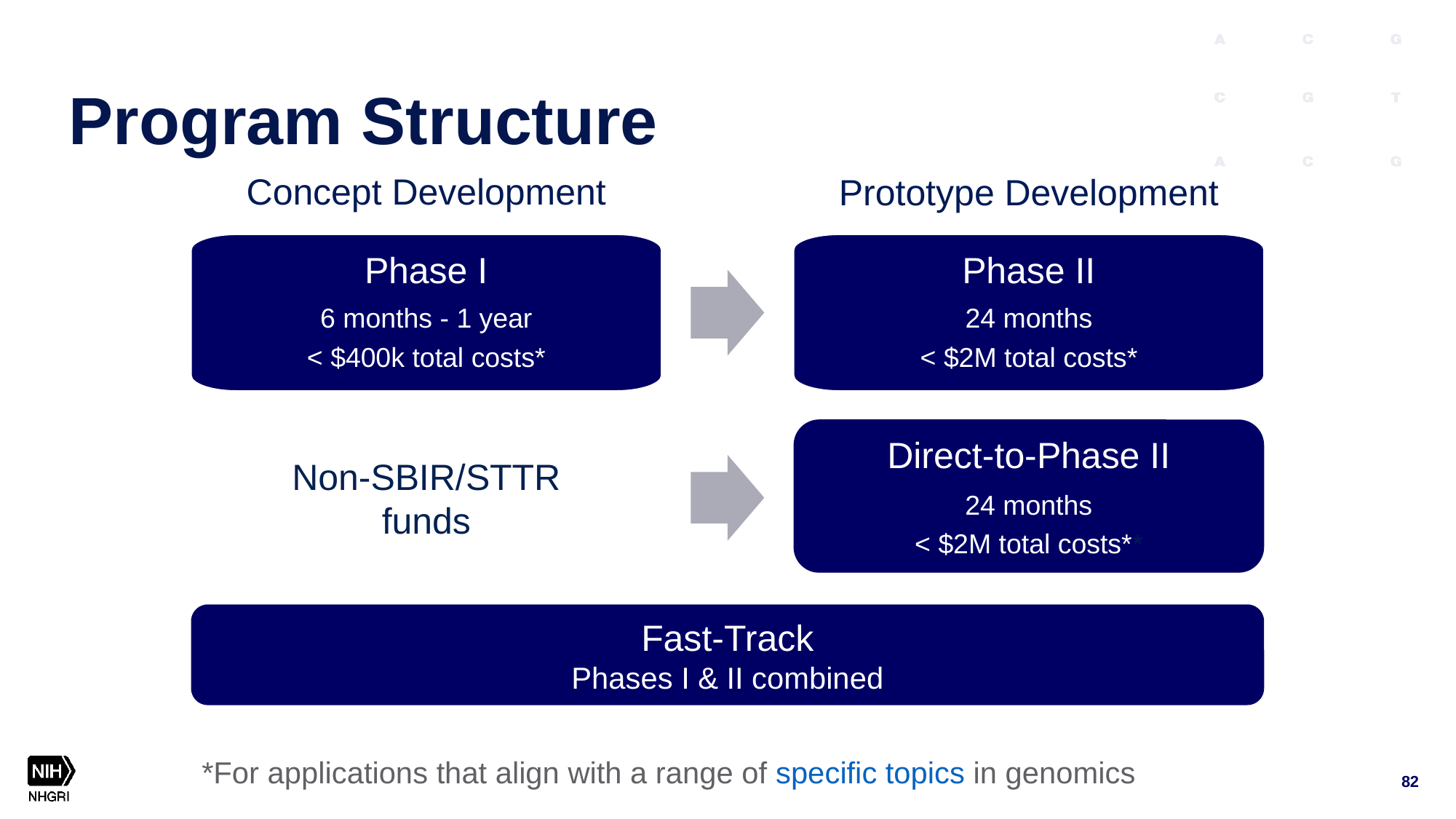

# Program Structure
Concept Development
Prototype Development
Phase I
6 months - 1 year
< $400k total costs*
Phase II
24 months
< $2M total costs*

Direct-to-Phase II
24 months
< $2M total costs**
Non-SBIR/STTR funds

Fast-Track
Phases I & II combined
*For applications that align with a range of specific topics in genomics
82